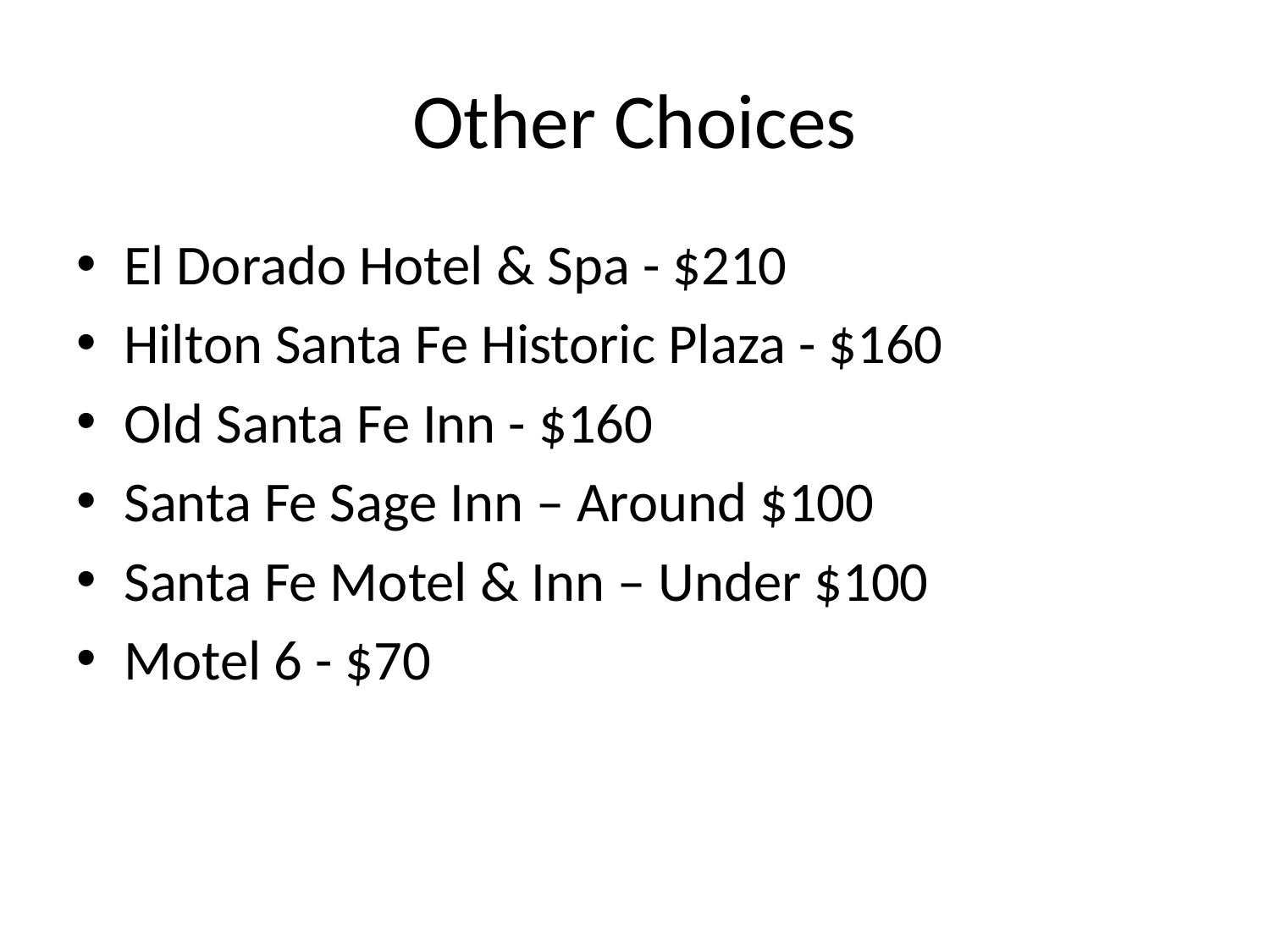

# Other Choices
El Dorado Hotel & Spa - $210
Hilton Santa Fe Historic Plaza - $160
Old Santa Fe Inn - $160
Santa Fe Sage Inn – Around $100
Santa Fe Motel & Inn – Under $100
Motel 6 - $70